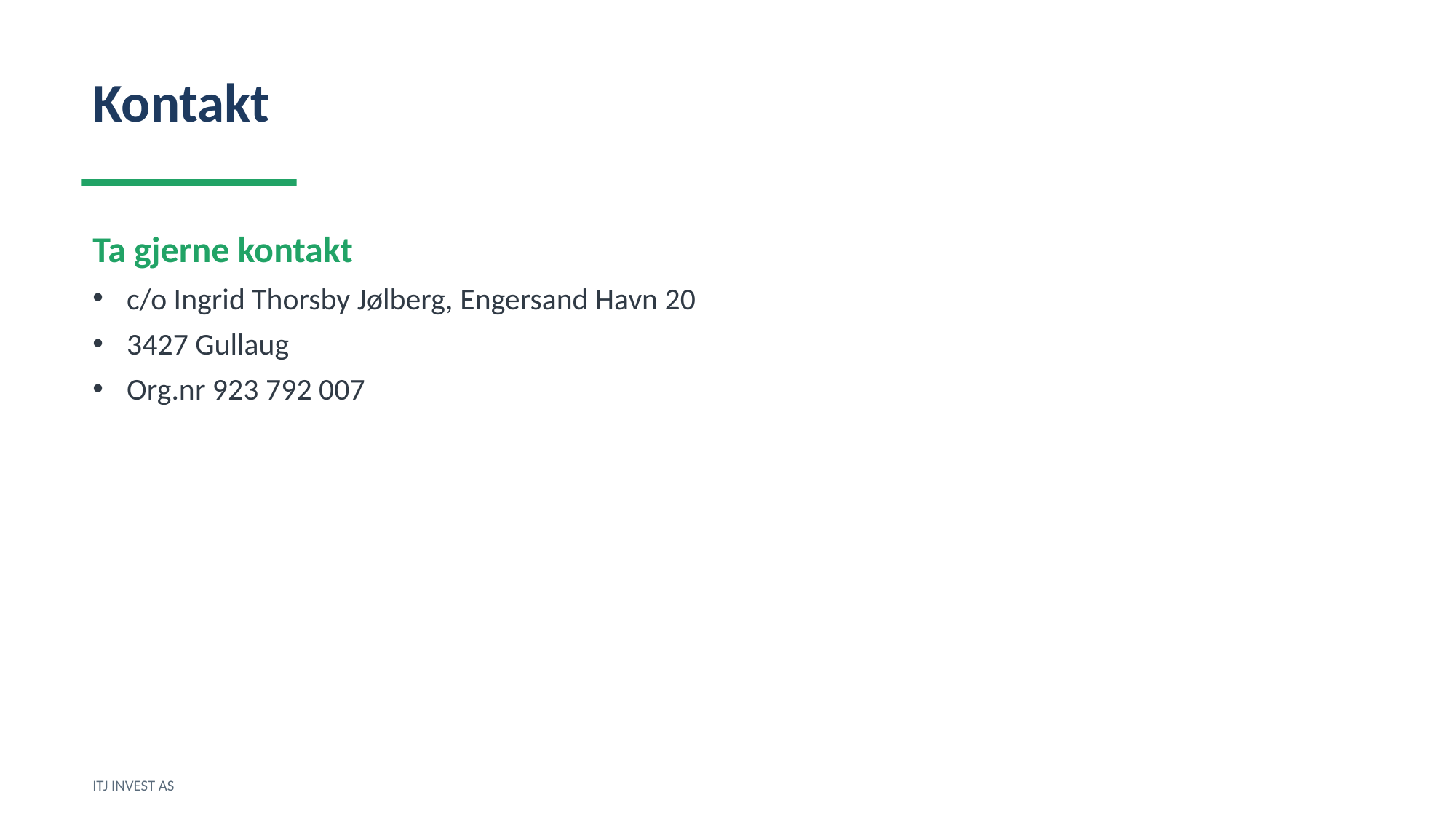

Kontakt

Ta gjerne kontakt
c/o Ingrid Thorsby Jølberg, Engersand Havn 20
3427 Gullaug
Org.nr 923 792 007
ITJ INVEST AS